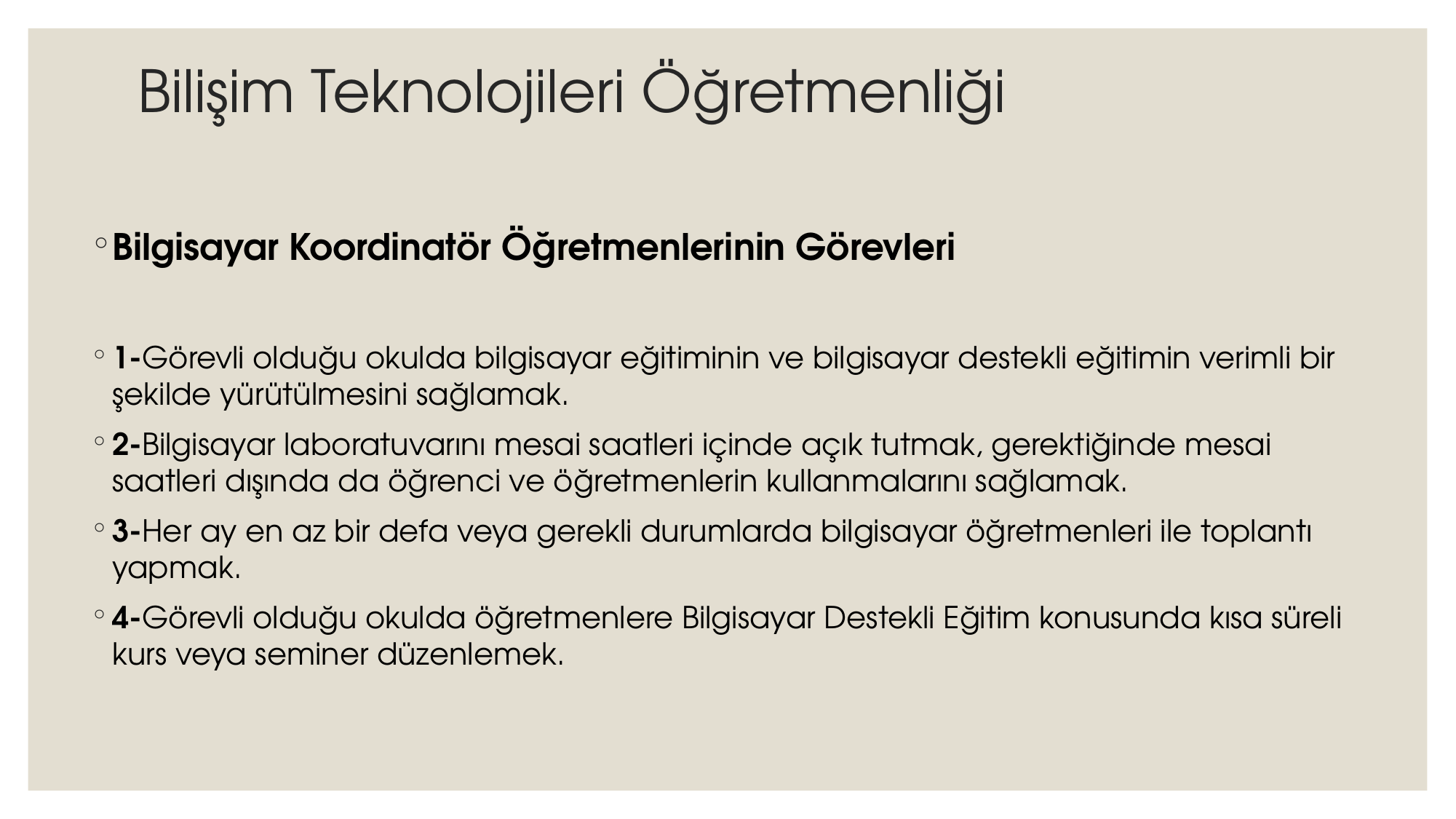

# Bilişim Teknolojileri Öğretmenliği
Bilgisayar Koordinatör Öğretmenlerinin Görevleri

1-Görevli olduğu okulda bilgisayar eğitiminin ve bilgisayar destekli eğitimin verimli bir şekilde yürütülmesini sağlamak.
2-Bilgisayar laboratuvarını mesai saatleri içinde açık tutmak, gerektiğinde mesai saatleri dışında da öğrenci ve öğretmenlerin kullanmalarını sağlamak.
3-Her ay en az bir defa veya gerekli durumlarda bilgisayar öğretmenleri ile toplantı yapmak.
4-Görevli olduğu okulda öğretmenlere Bilgisayar Destekli Eğitim konusunda kısa süreli kurs veya seminer düzenlemek.